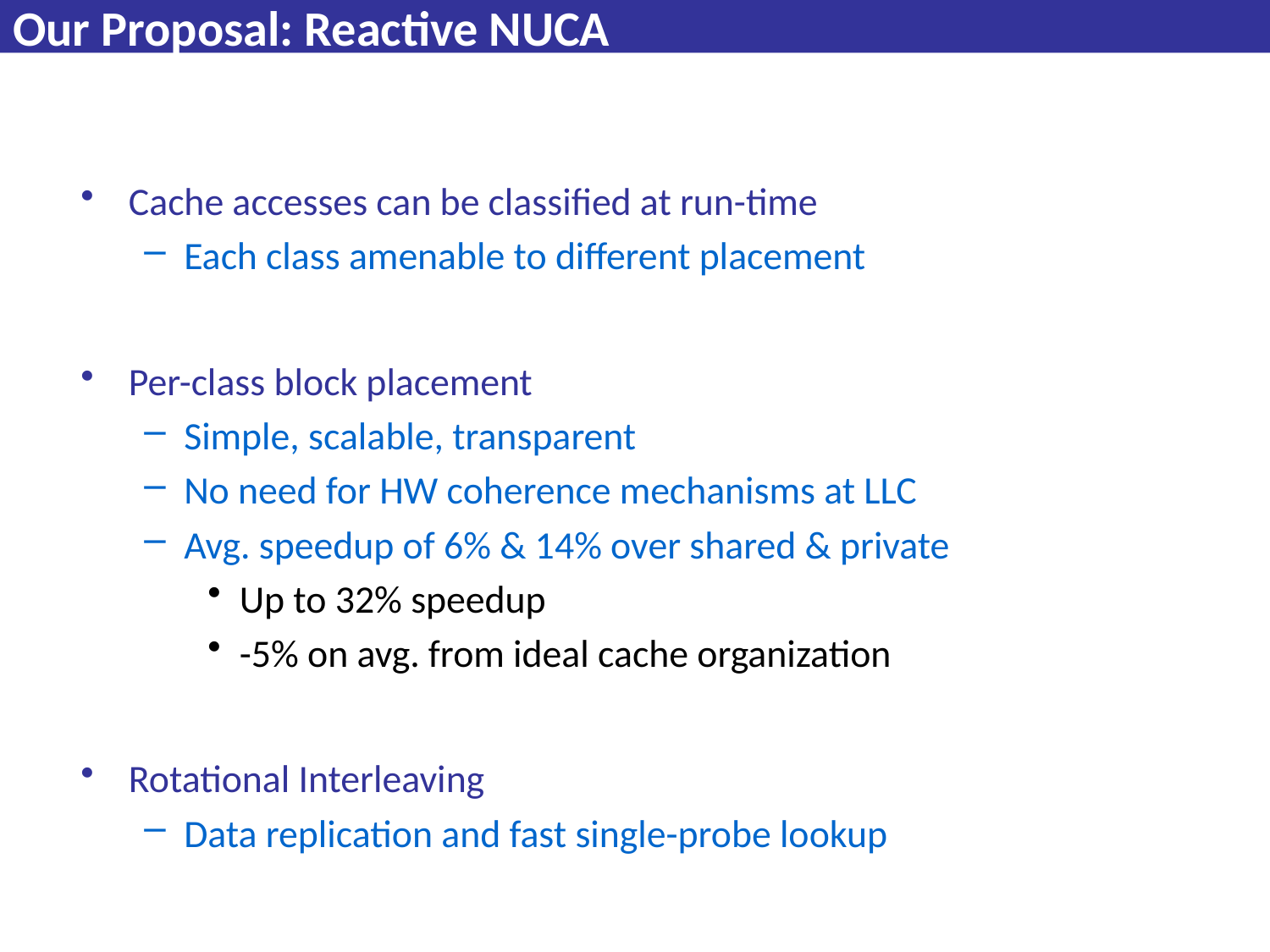

# Our Proposal: Reactive NUCA
© 2009 Hardavellas
Cache accesses can be classified at run-time
Each class amenable to different placement

Per-class block placement
Simple, scalable, transparent
No need for HW coherence mechanisms at LLC
Avg. speedup of 6% & 14% over shared & private
Up to 32% speedup
-5% on avg. from ideal cache organization

Rotational Interleaving
Data replication and fast single-probe lookup
413